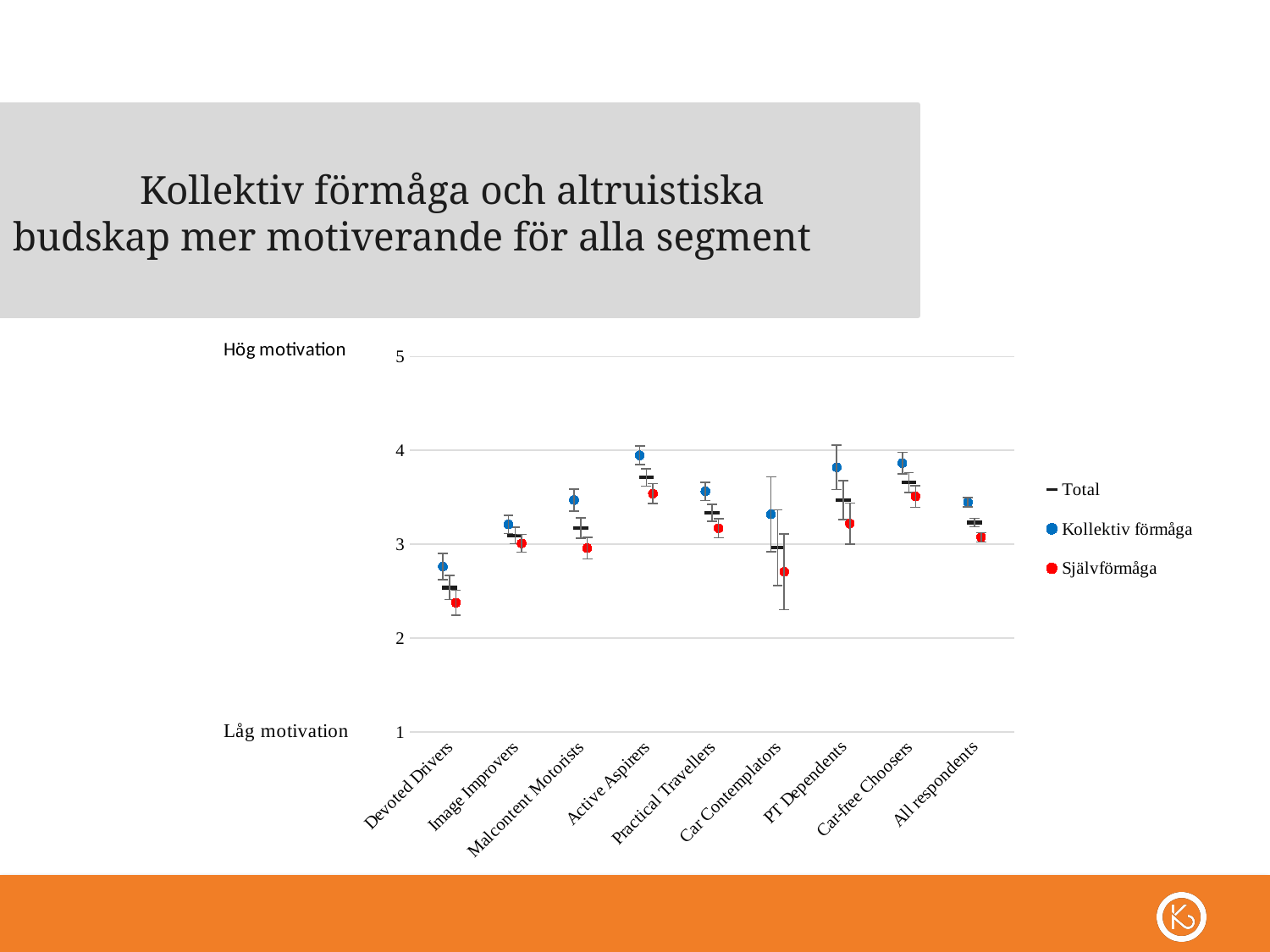

#

	Kollektiv förmåga och altruistiska 	budskap mer motiverande för alla segment

### Chart

| Category | Total |  |  |
|---|---|---|---|
| Devoted Drivers | 2.5392 | 2.7618 | 2.3772 |
| Image Improvers | 3.0952 | 3.2129 | 3.0096 |
| Malcontent Motorists | 3.1753 | 3.4713 | 2.9601 |
| Active Aspirers | 3.7118 | 3.9476 | 3.5403 |
| Practical Travellers | 3.3369 | 3.5642 | 3.1716 |
| Car Contemplators | 2.9649 | 3.3194 | 2.7071 |
| PT Dependents | 3.4721 | 3.8199 | 3.2193 |
| Car-free Choosers | 3.6589 | 3.8648 | 3.5091 |
| All respondents | 3.2314 | 3.4463 | 3.0751 |